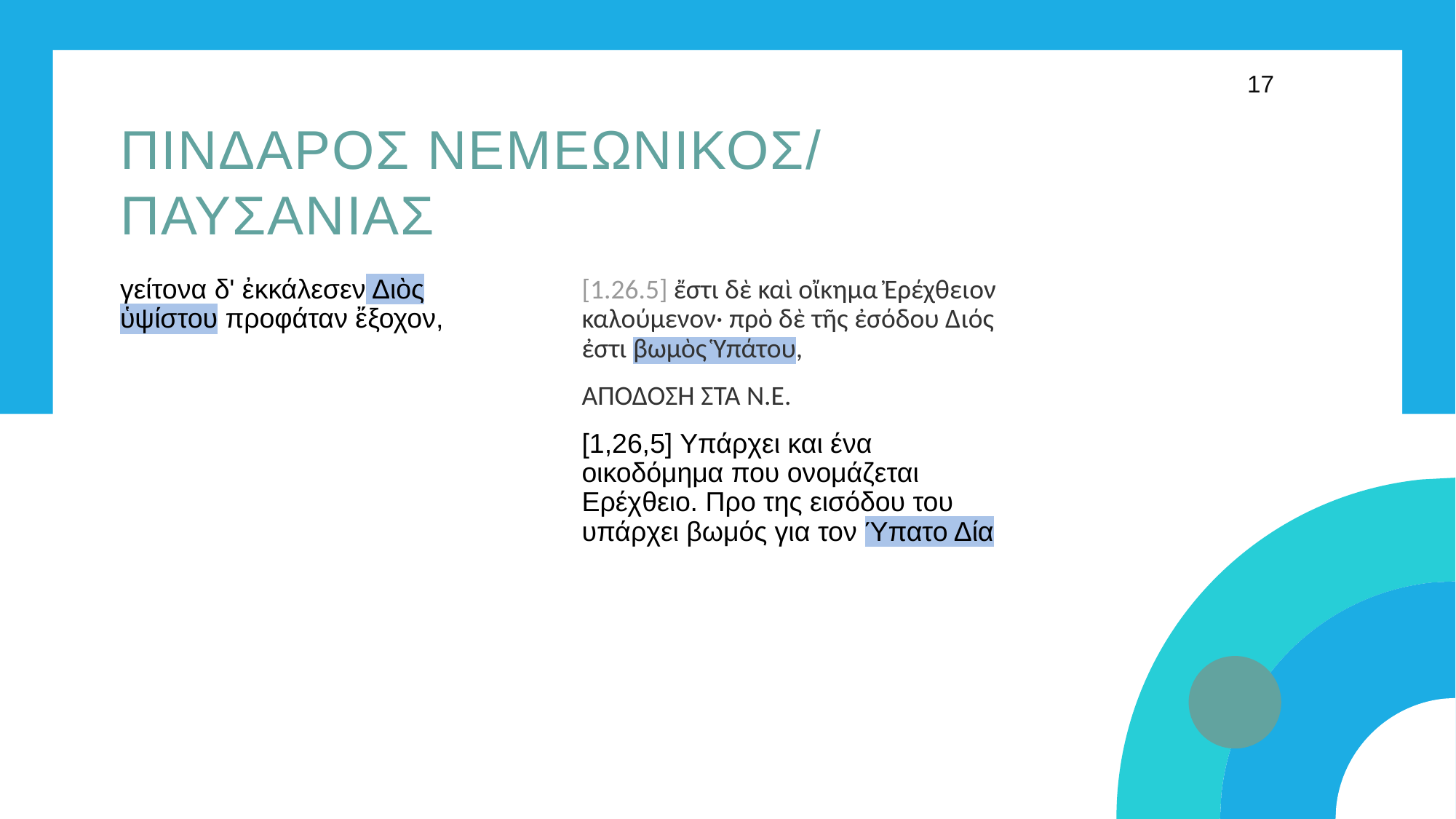

17
# Πινδαροσ νεμεωνικοσ/ ΠΑΥΣΑΝΙΑΣ

γείτονα δ' ἐκκάλεσεν Διὸς ὑψίστου προφάταν ἔξοχον,
[1.26.5] ἔστι δὲ καὶ οἴκημα Ἐρέχθειον καλούμενον· πρὸ δὲ τῆς ἐσόδου Διός ἐστι βωμὸς Ὑπάτου,
ΑΠΟΔΟΣΗ ΣΤΑ Ν.Ε.
[1,26,5] Υπάρχει και ένα οικοδόμημα που ονομάζεται Ερέχθειο. Προ της εισόδου του υπάρχει βωμός για τον Ύπατο Δία